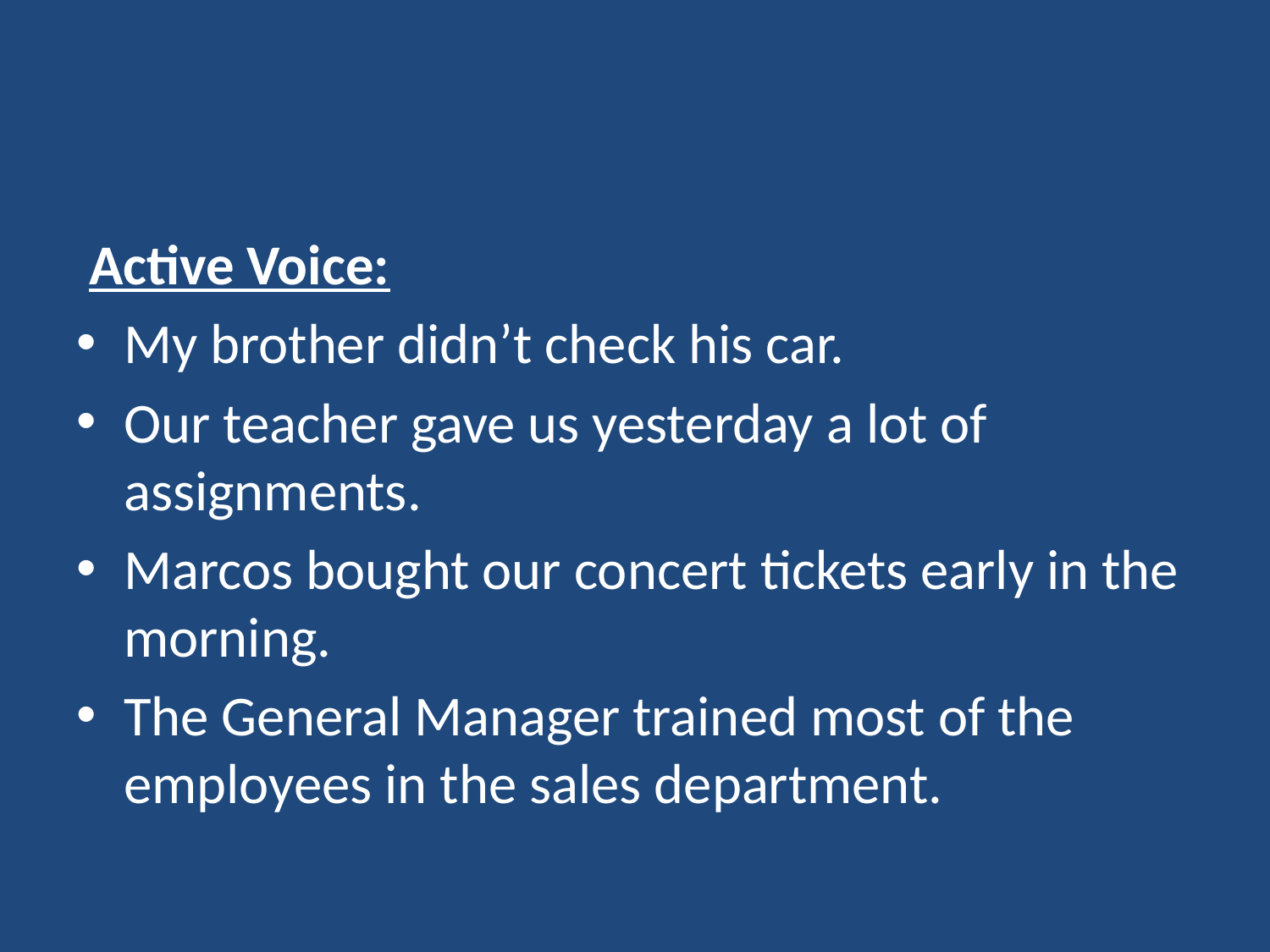

#
 Active Voice:
My brother didn’t check his car.
Our teacher gave us yesterday a lot of assignments.
Marcos bought our concert tickets early in the morning.
The General Manager trained most of the employees in the sales department.